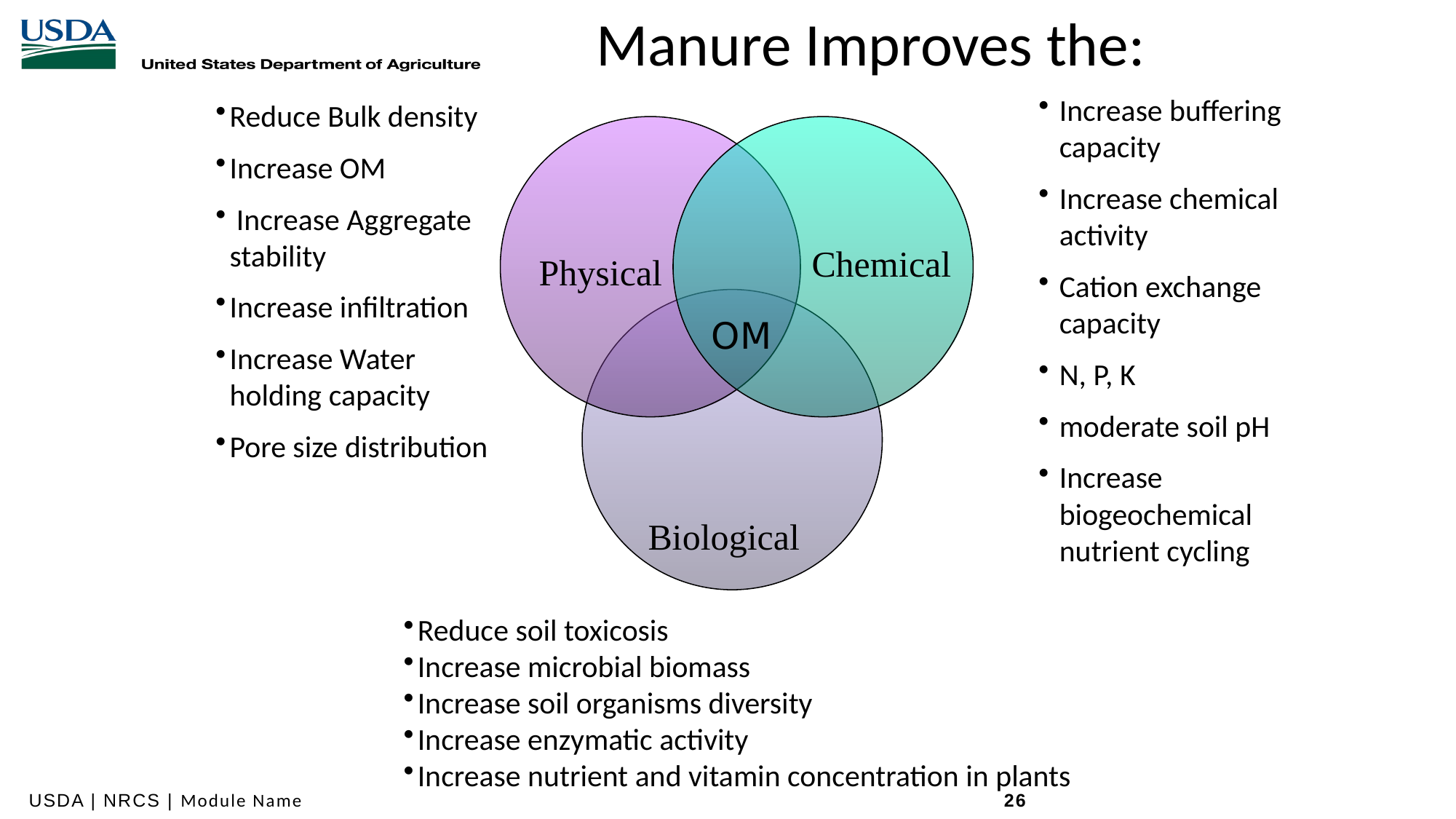

Manure Improves the:
Increase buffering capacity
Increase chemical activity
Cation exchange capacity
N, P, K
moderate soil pH
Increase biogeochemical nutrient cycling

Reduce Bulk density
Increase OM
 Increase Aggregate stability
Increase infiltration
Increase Water holding capacity
Pore size distribution

Chemical
Physical

OM
Biological
Reduce soil toxicosis
Increase microbial biomass
Increase soil organisms diversity
Increase enzymatic activity
Increase nutrient and vitamin concentration in plants